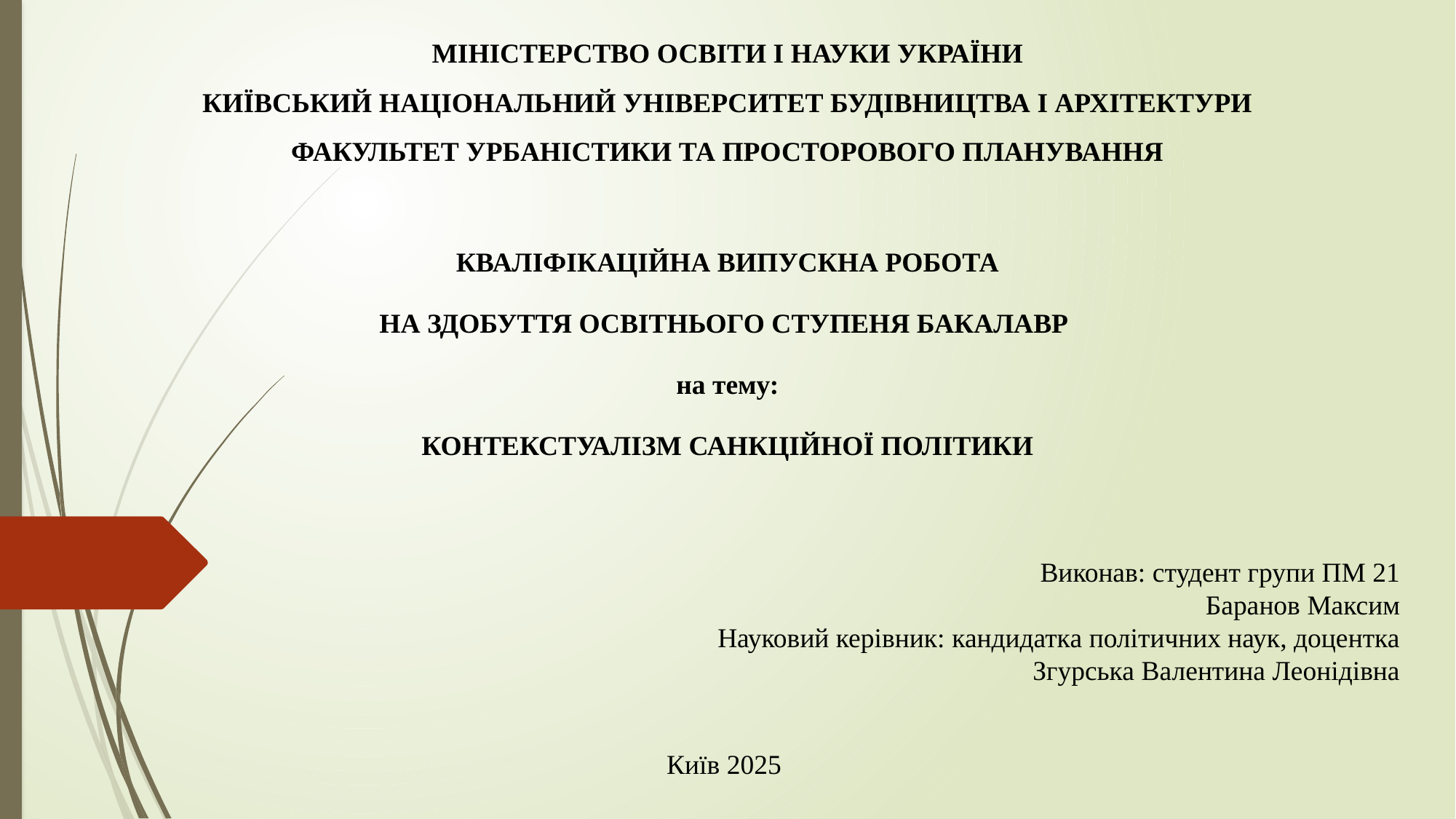

МІНІСТЕРСТВО ОСВІТИ І НАУКИ УКРАЇНИ
КИЇВСЬКИЙ НАЦІОНАЛЬНИЙ УНІВЕРСИТЕТ БУДІВНИЦТВА І АРХІТЕКТУРИ
ФАКУЛЬТЕТ УРБАНІСТИКИ ТА ПРОСТОРОВОГО ПЛАНУВАННЯ
КВАЛІФІКАЦІЙНА ВИПУСКНА РОБОТА
НА ЗДОБУТТЯ ОСВІТНЬОГО СТУПЕНЯ БАКАЛАВР
на тему:
КОНТЕКСТУАЛІЗМ САНКЦІЙНОЇ ПОЛІТИКИ

Виконав: студент групи ПМ 21
Баранов Максим
Науковий керівник: кандидатка політичних наук, доцентка
Згурська Валентина Леонідівна
Київ 2025